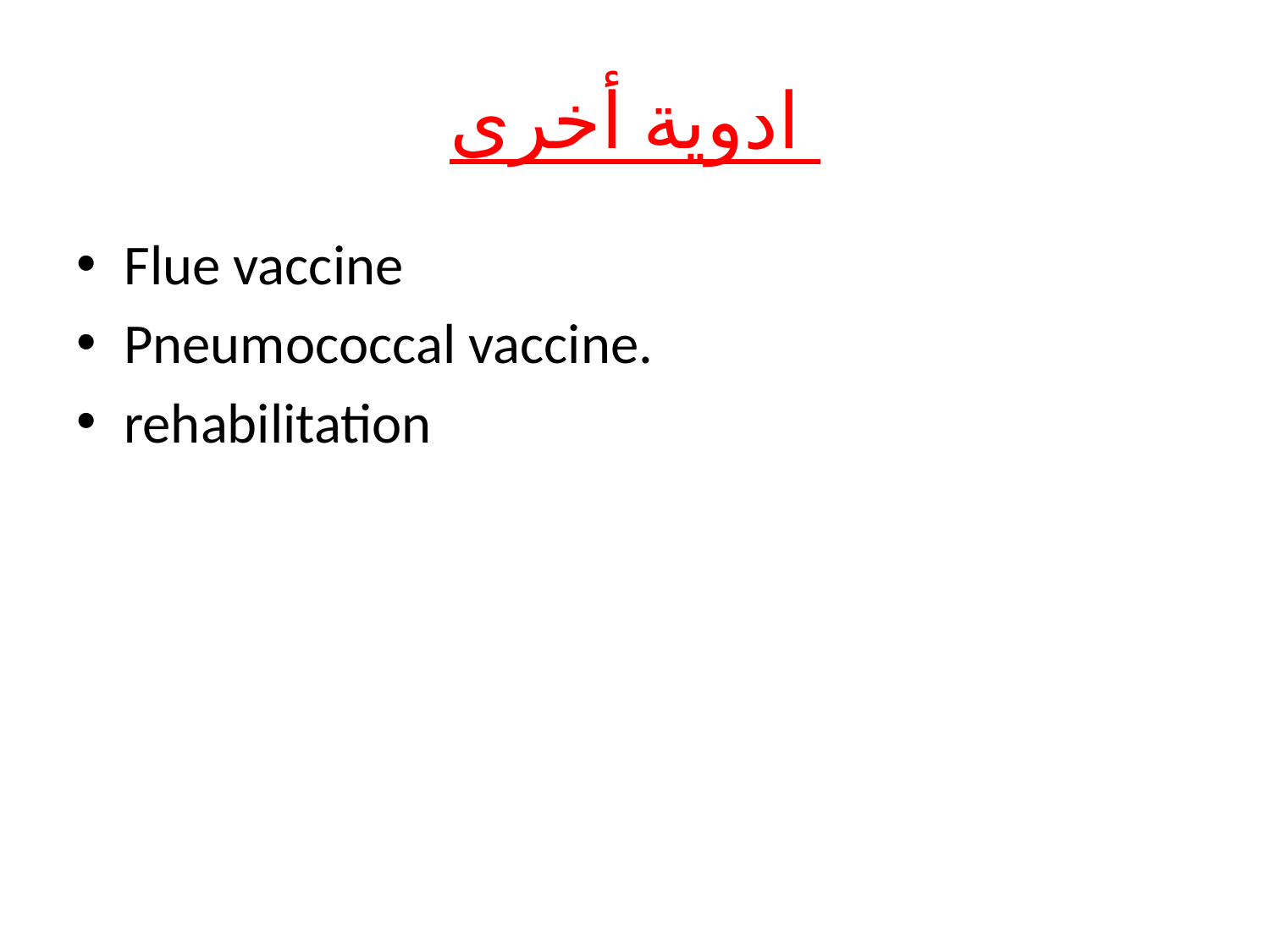

# ادوية أخرى
Flue vaccine
Pneumococcal vaccine.
rehabilitation